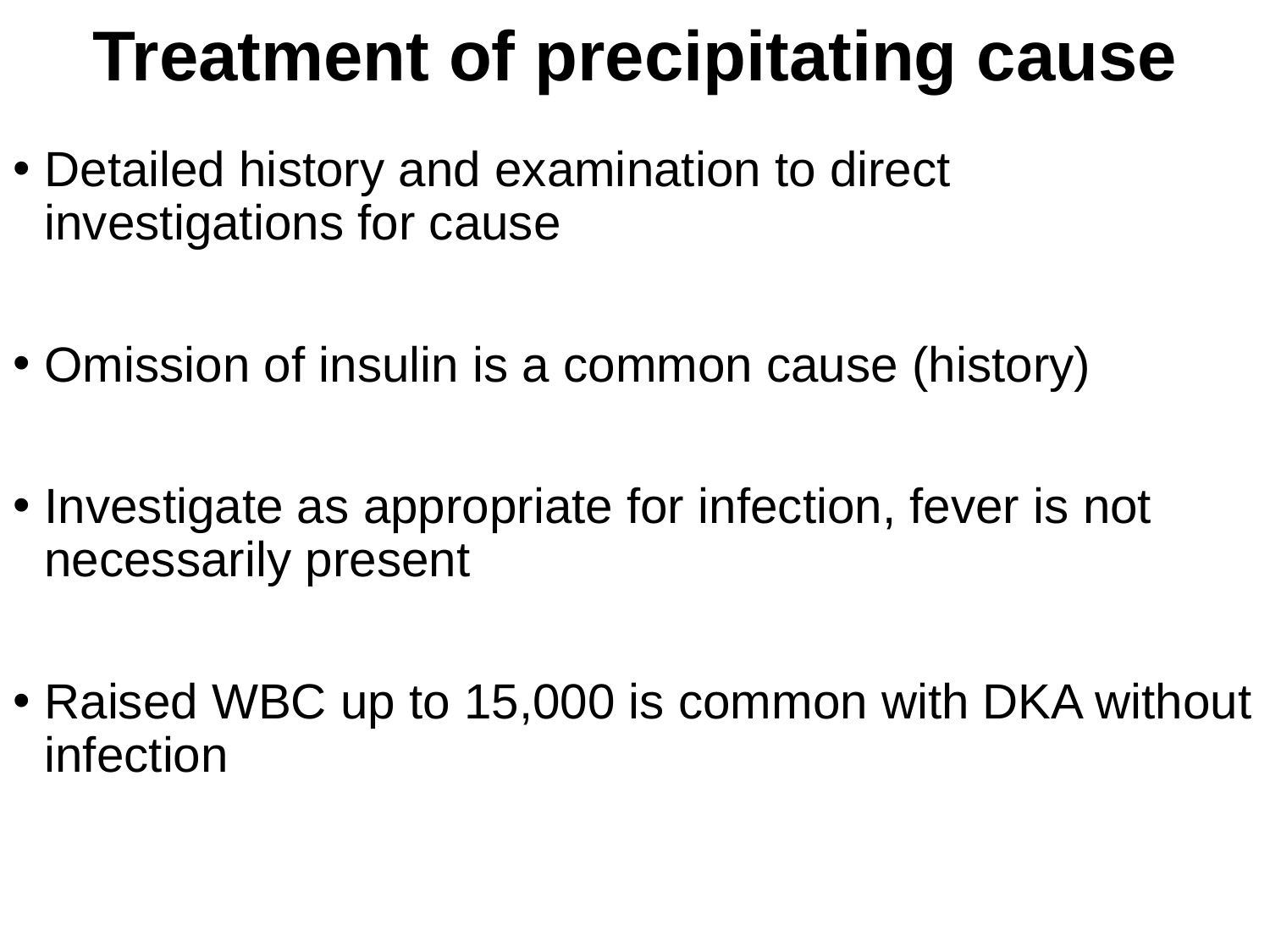

# Treatment of precipitating cause
Detailed history and examination to direct investigations for cause

Omission of insulin is a common cause (history)

Investigate as appropriate for infection, fever is not necessarily present

Raised WBC up to 15,000 is common with DKA without infection